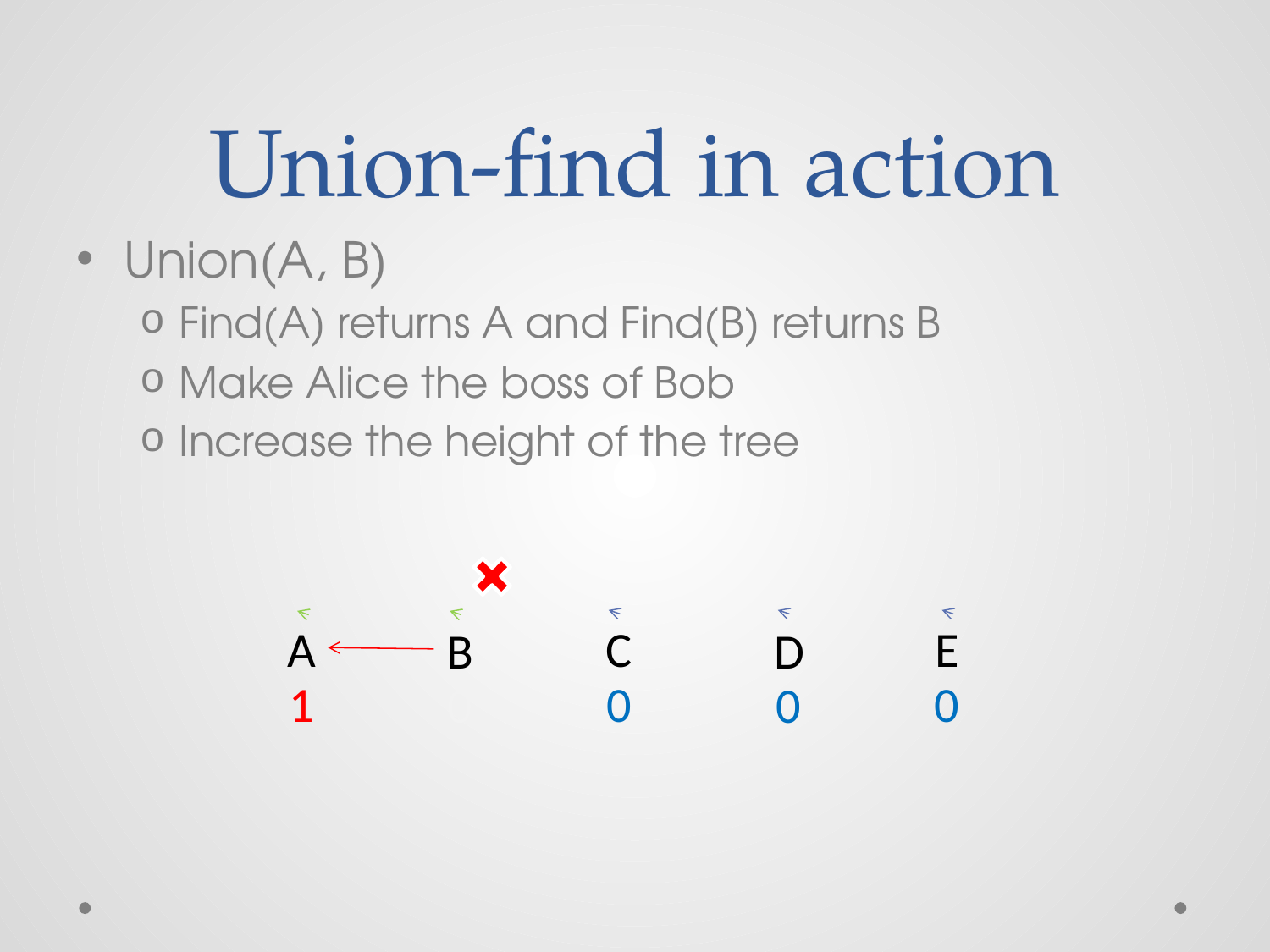

# Union-find in action
Union(A, B)
Find(A) returns A and Find(B) returns B
Make Alice the boss of Bob
Increase the height of the tree

A
C
E
B
D
1
0
0
0
0